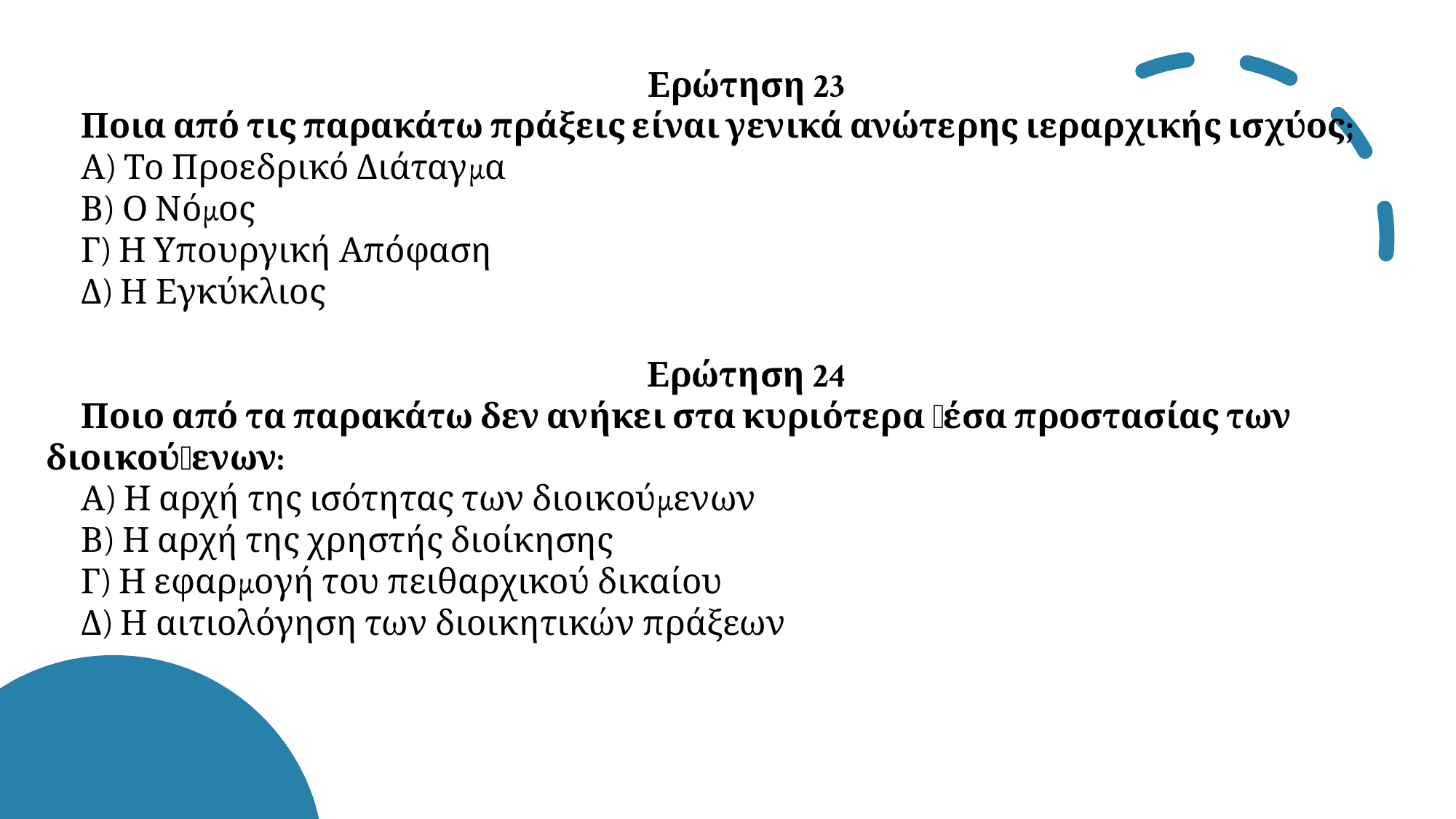

«

Ερώτηση 23
Ποια από τις παρακάτω πράξεις είναι γενικά ανώτερης ιεραρχικής ισχύος;
Α) Το Προεδρικό Διάταγμα
Β) Ο Νόμος
Γ) Η Υπουργική Απόφαση
Δ) Η Εγκύκλιος

Ερώτηση 24
Ποιο από τα παρακάτω δεν ανήκει στα κυριότερα μέσα προστασίας των διοικούμενων:
Α) Η αρχή της ισότητας των διοικούμενων
Β) Η αρχή της χρηστής διοίκησης
Γ) Η εφαρμογή του πειθαρχικού δικαίου
Δ) Η αιτιολόγηση των διοικητικών πράξεων